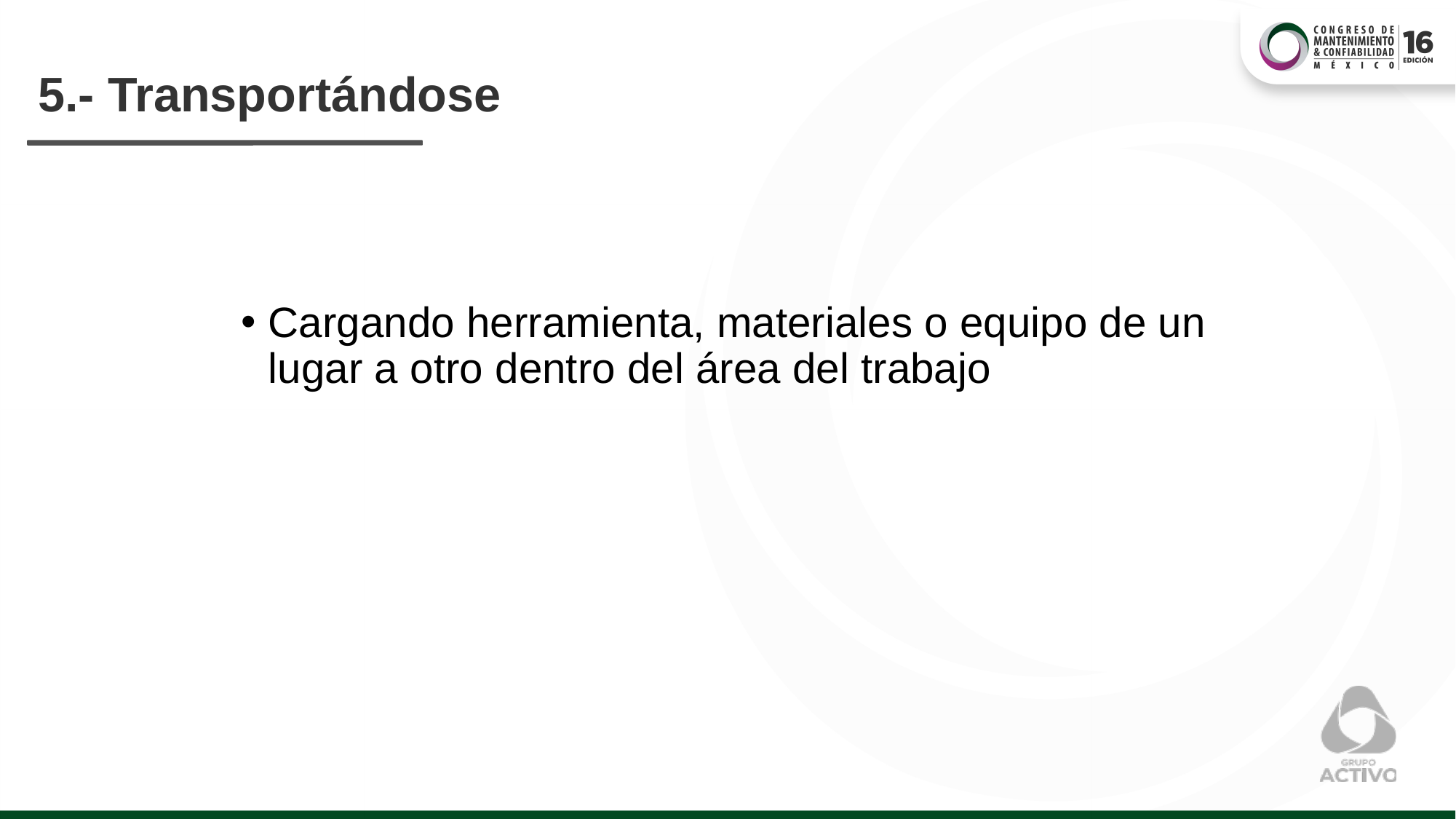

# 5.- Transportándose
Cargando herramienta, materiales o equipo de un lugar a otro dentro del área del trabajo